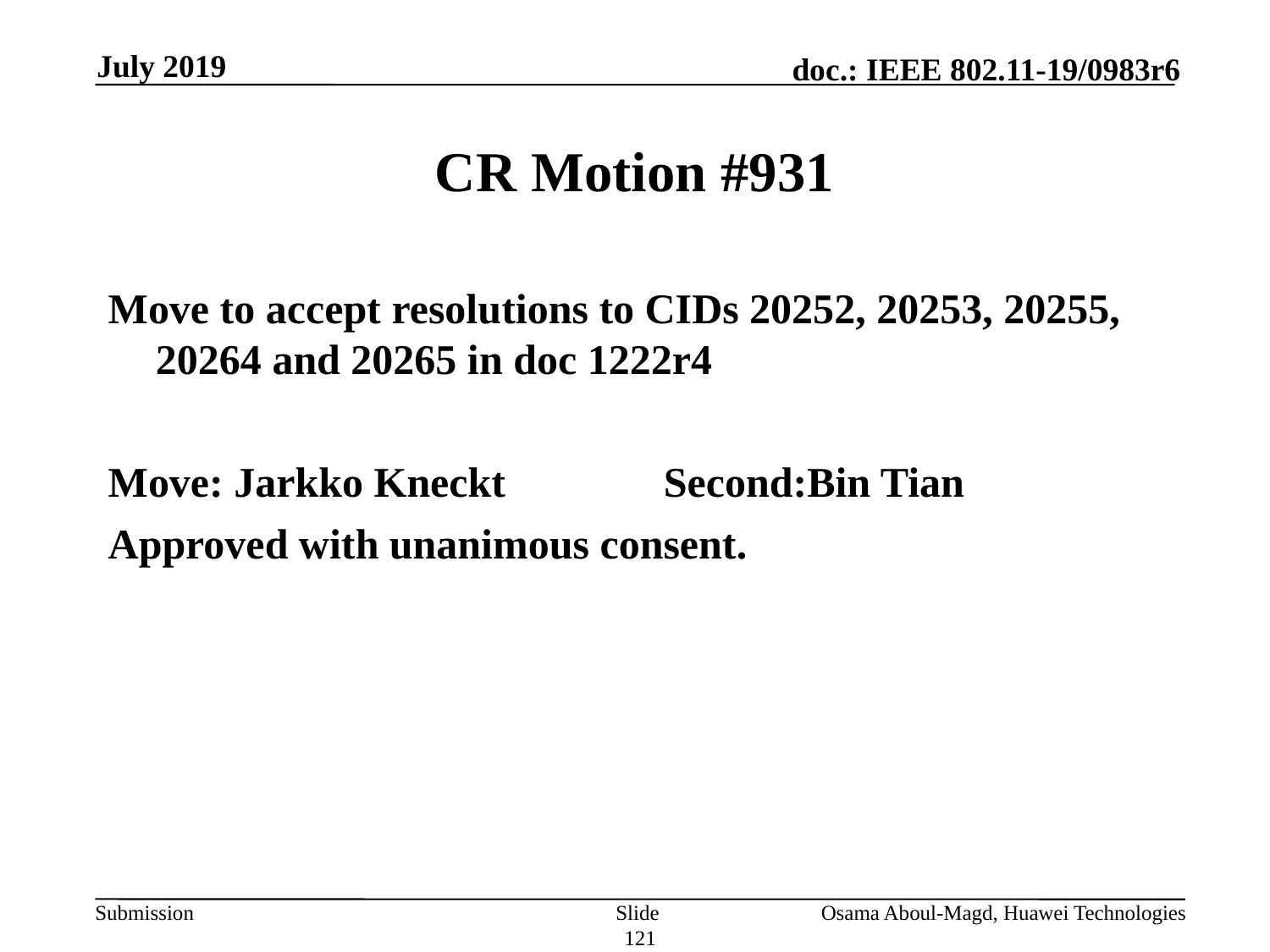

July 2019
# CR Motion #931
Move to accept resolutions to CIDs 20252, 20253, 20255, 20264 and 20265 in doc 1222r4

Move: Jarkko Kneckt		Second:Bin Tian
Approved with unanimous consent.
Slide 121
Osama Aboul-Magd, Huawei Technologies